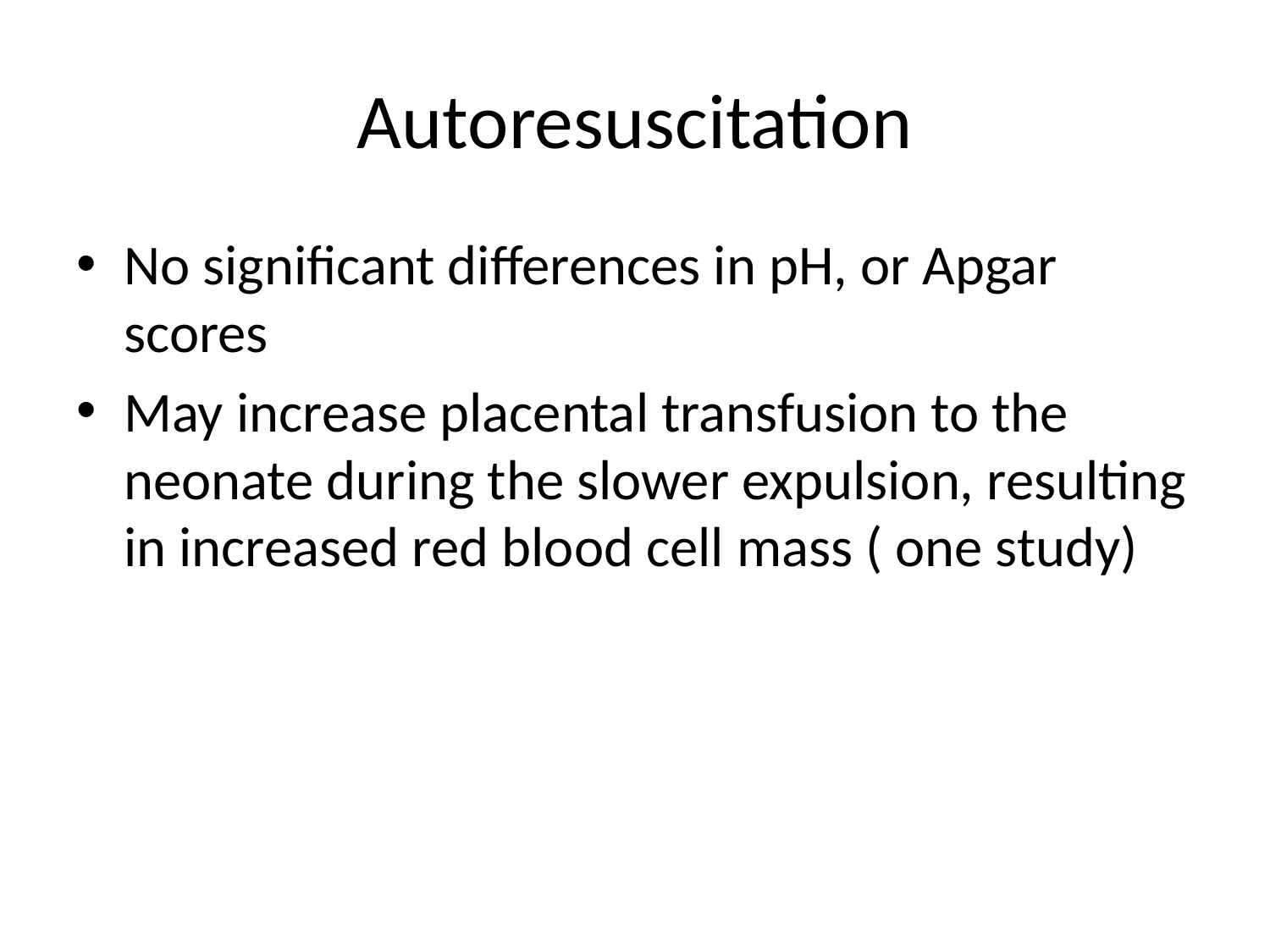

# Autoresuscitation
No significant differences in pH, or Apgar scores
May increase placental transfusion to the neonate during the slower expulsion, resulting in increased red blood cell mass ( one study)